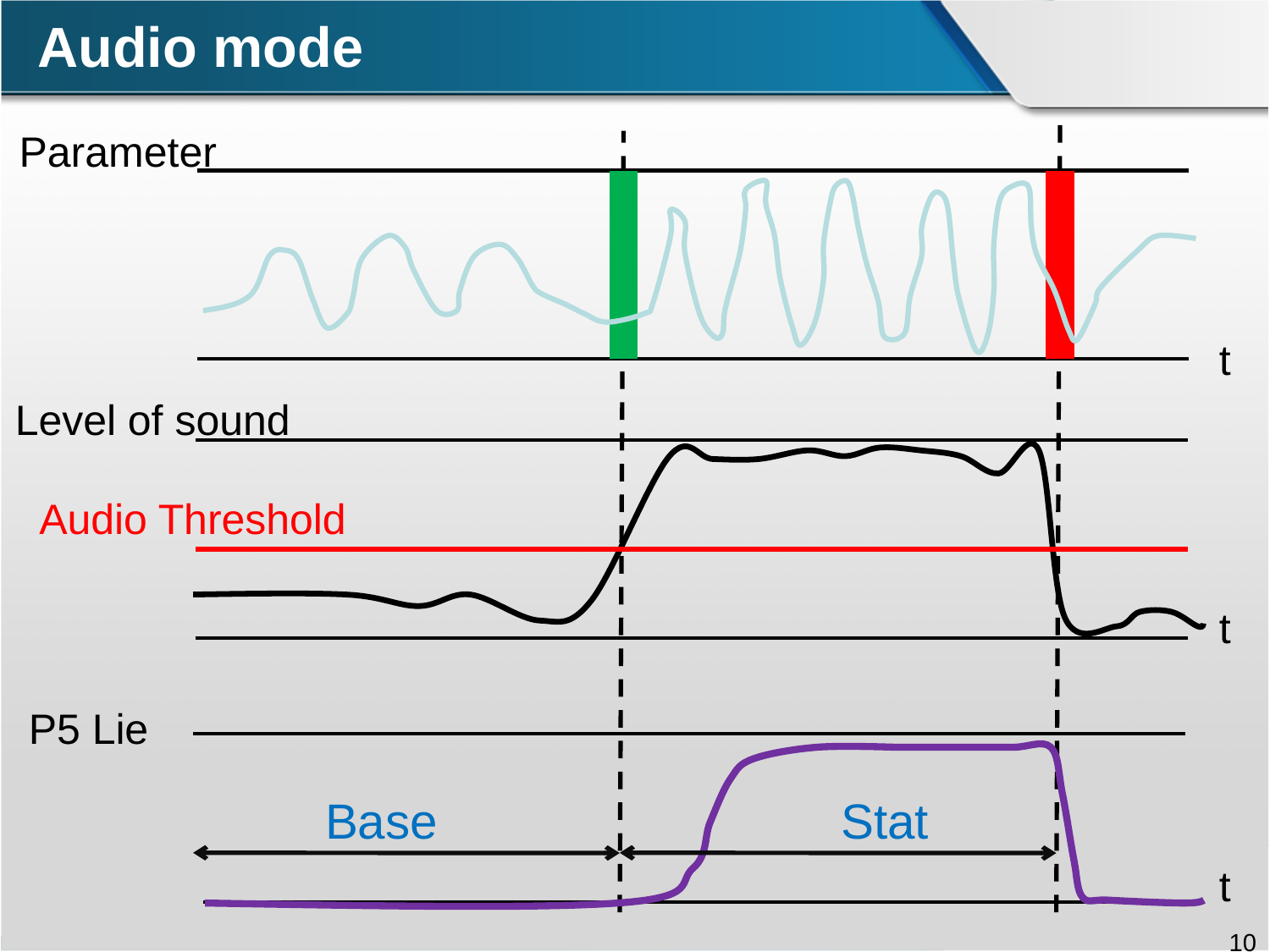

Audio mode
Parameter

t
Level of sound

Audio Threshold
t
P5 Lie

Base
Stat
t
10